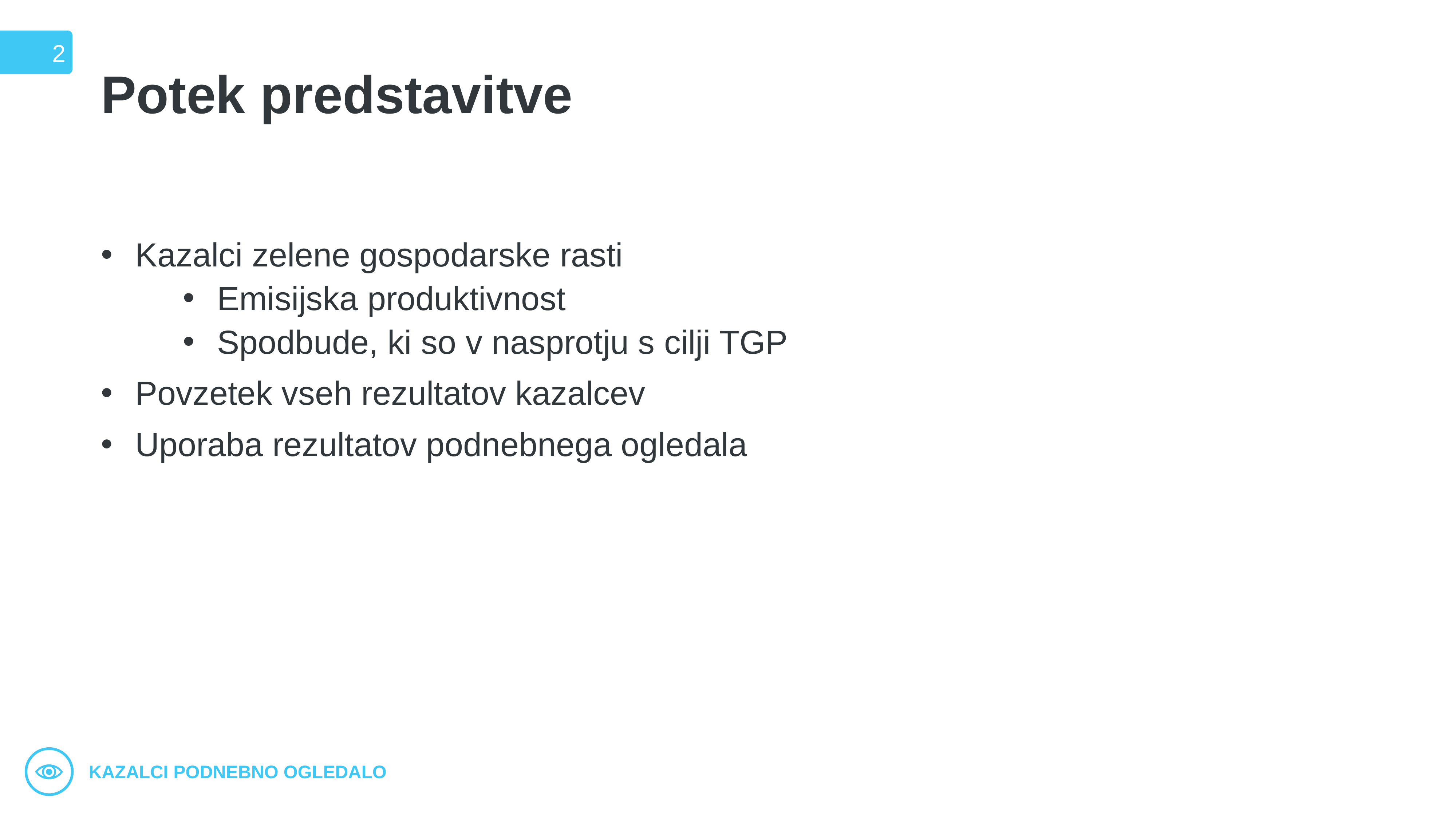

2
# Potek predstavitve
Kazalci zelene gospodarske rasti
Emisijska produktivnost
Spodbude, ki so v nasprotju s cilji TGP
Povzetek vseh rezultatov kazalcev
Uporaba rezultatov podnebnega ogledala